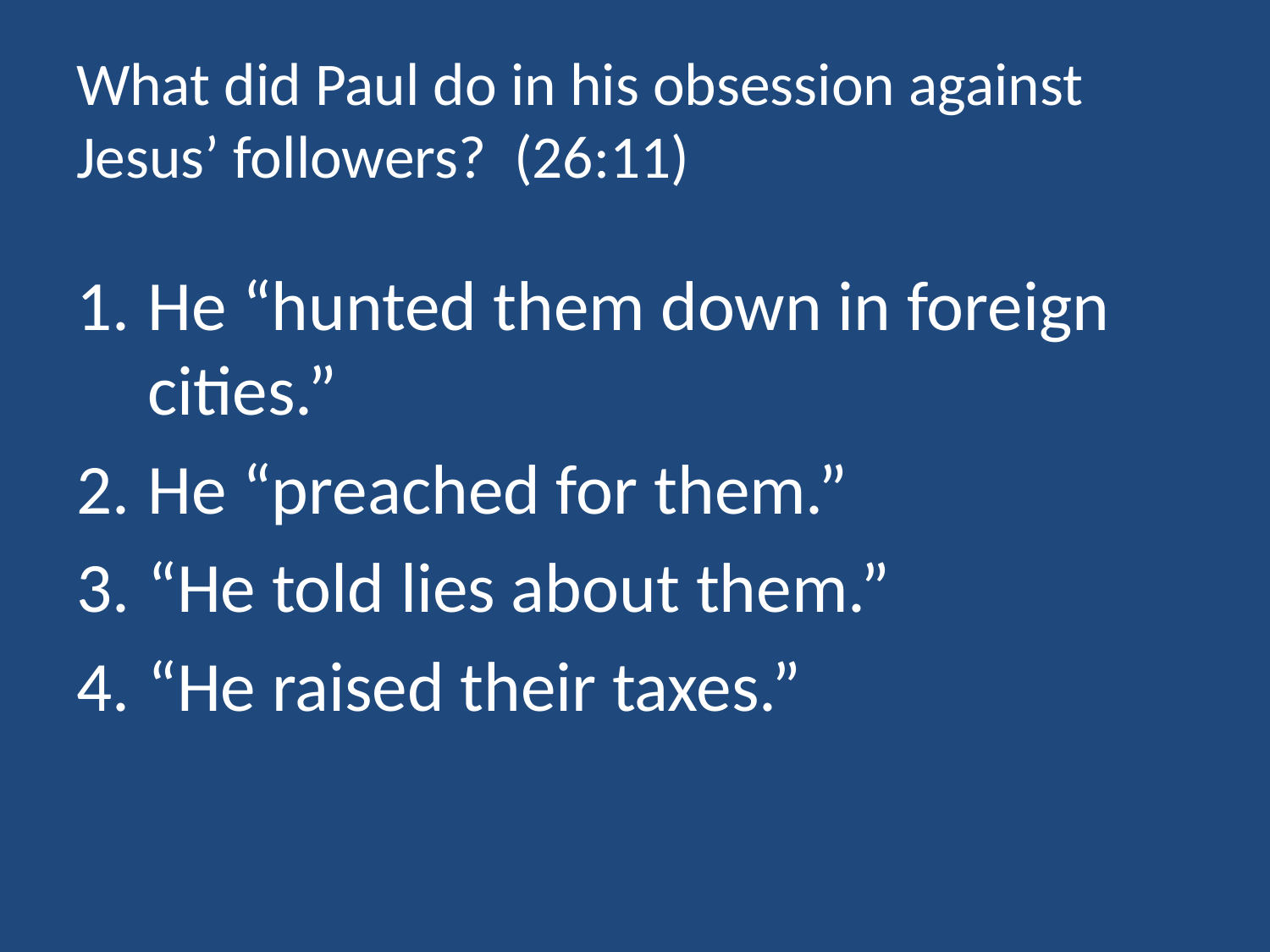

# What did Paul do in his obsession against Jesus’ followers?  (26:11)
He “hunted them down in foreign cities.”
He “preached for them.”
“He told lies about them.”
“He raised their taxes.”